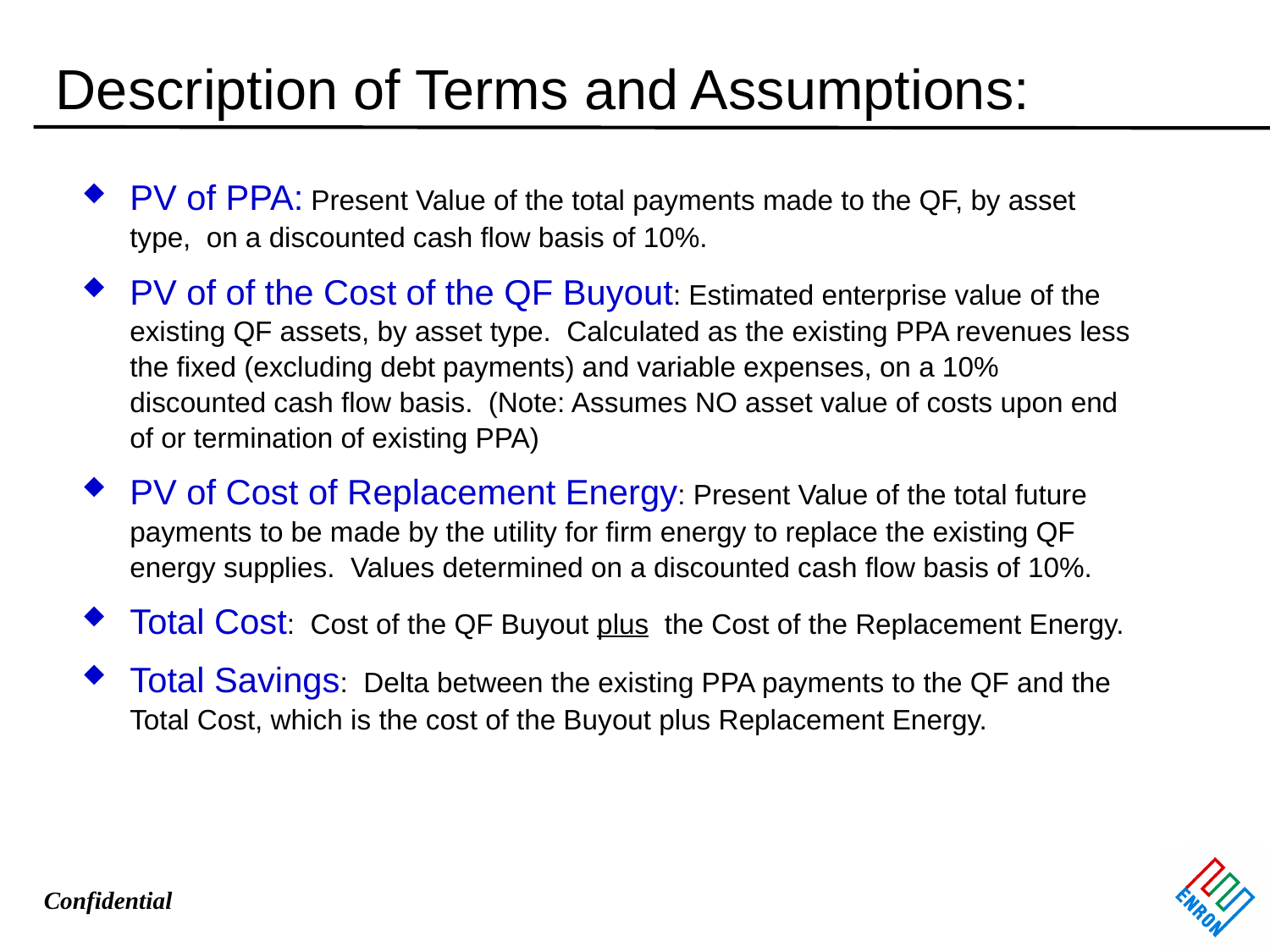

# Description of Terms and Assumptions:
PV of PPA: Present Value of the total payments made to the QF, by asset type,  on a discounted cash flow basis of 10%.
PV of of the Cost of the QF Buyout: Estimated enterprise value of the existing QF assets, by asset type.  Calculated as the existing PPA revenues less the fixed (excluding debt payments) and variable expenses, on a 10% discounted cash flow basis.  (Note: Assumes NO asset value of costs upon end of or termination of existing PPA)
PV of Cost of Replacement Energy: Present Value of the total future payments to be made by the utility for firm energy to replace the existing QF energy supplies.  Values determined on a discounted cash flow basis of 10%.
Total Cost:  Cost of the QF Buyout plus  the Cost of the Replacement Energy.
Total Savings:  Delta between the existing PPA payments to the QF and the Total Cost, which is the cost of the Buyout plus Replacement Energy.